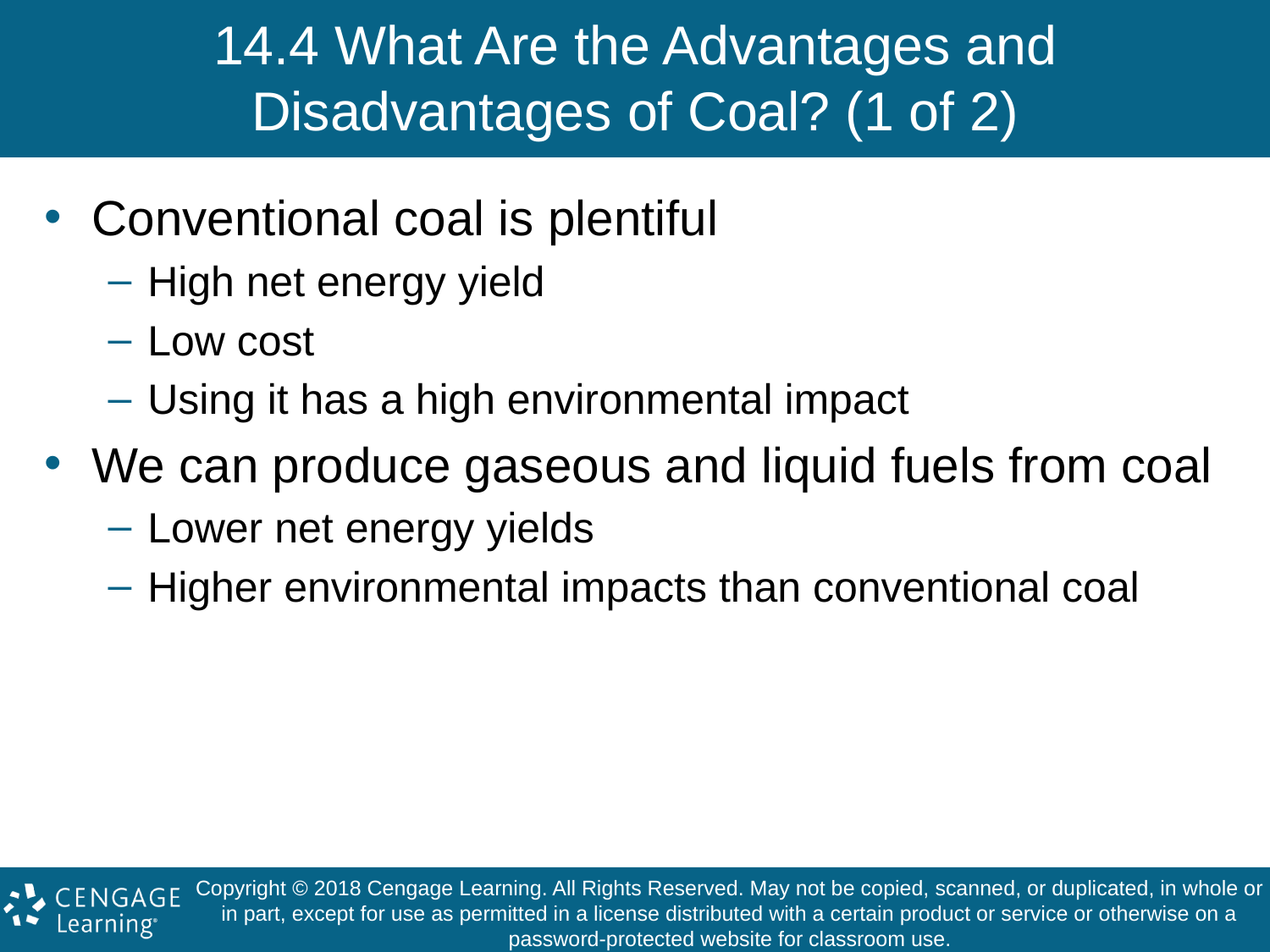

# 14.4 What Are the Advantages and Disadvantages of Coal? (1 of 2)
Conventional coal is plentiful
High net energy yield
Low cost
Using it has a high environmental impact
We can produce gaseous and liquid fuels from coal
Lower net energy yields
Higher environmental impacts than conventional coal